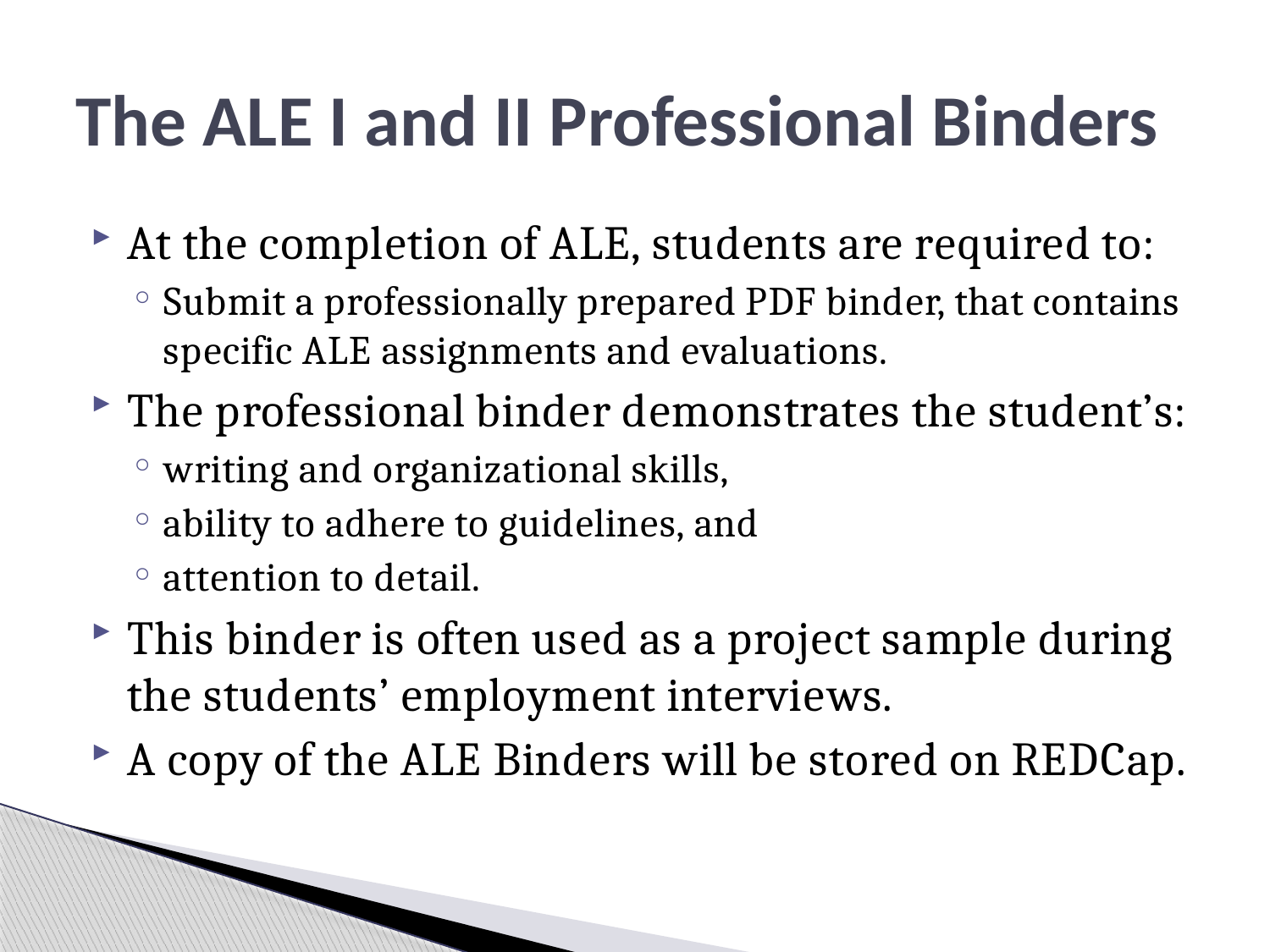

# The ALE I and II Professional Binders
At the completion of ALE, students are required to:
Submit a professionally prepared PDF binder, that contains specific ALE assignments and evaluations.
The professional binder demonstrates the student’s:
writing and organizational skills,
ability to adhere to guidelines, and
attention to detail.
This binder is often used as a project sample during the students’ employment interviews.
A copy of the ALE Binders will be stored on REDCap.